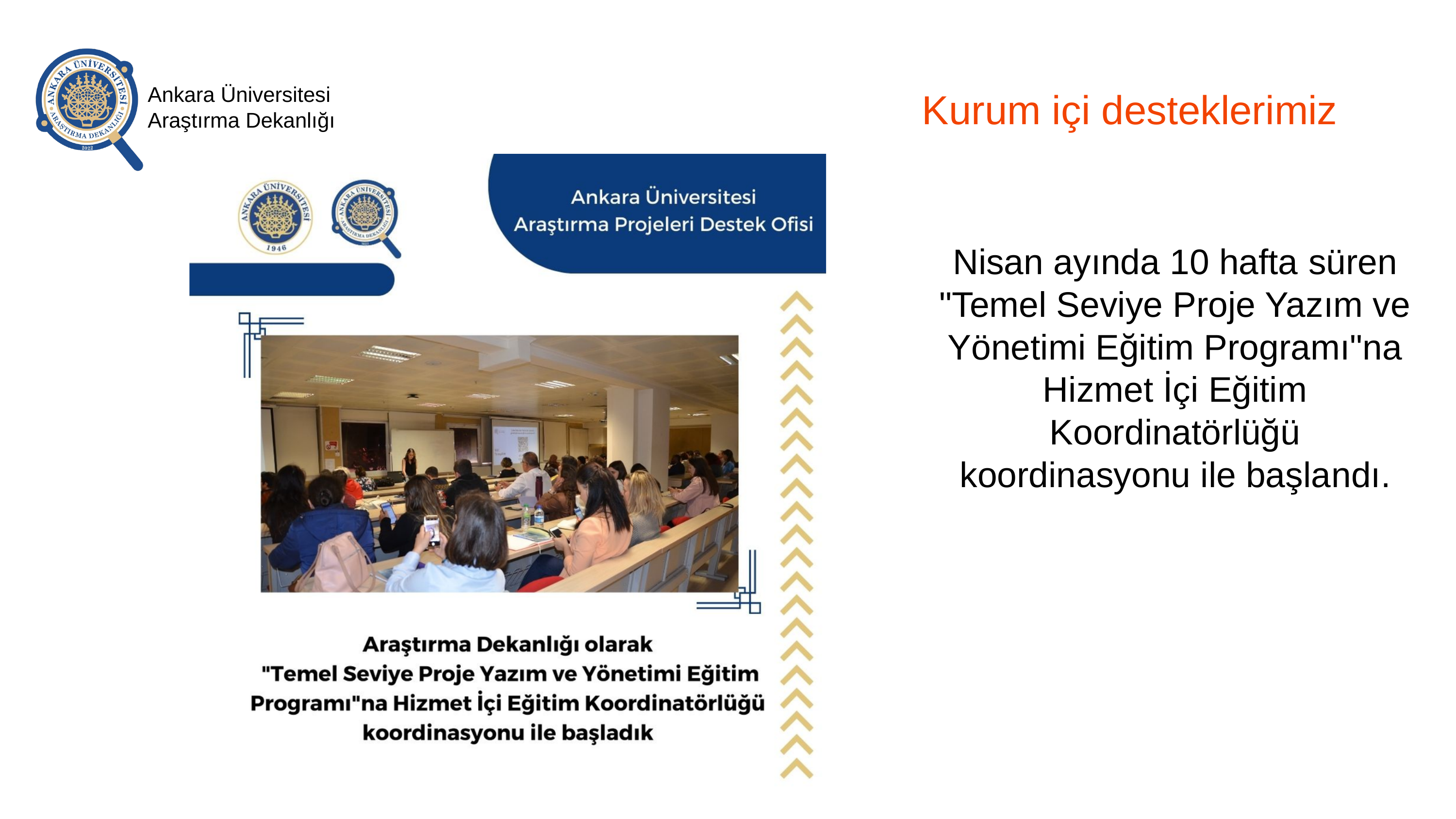

Ankara Üniversitesi Araştırma Dekanlığı
Kurum içi desteklerimiz

Nisan ayında 10 hafta süren "Temel Seviye Proje Yazım ve Yönetimi Eğitim Programı"na Hizmet İçi Eğitim Koordinatörlüğü koordinasyonu ile başlandı.